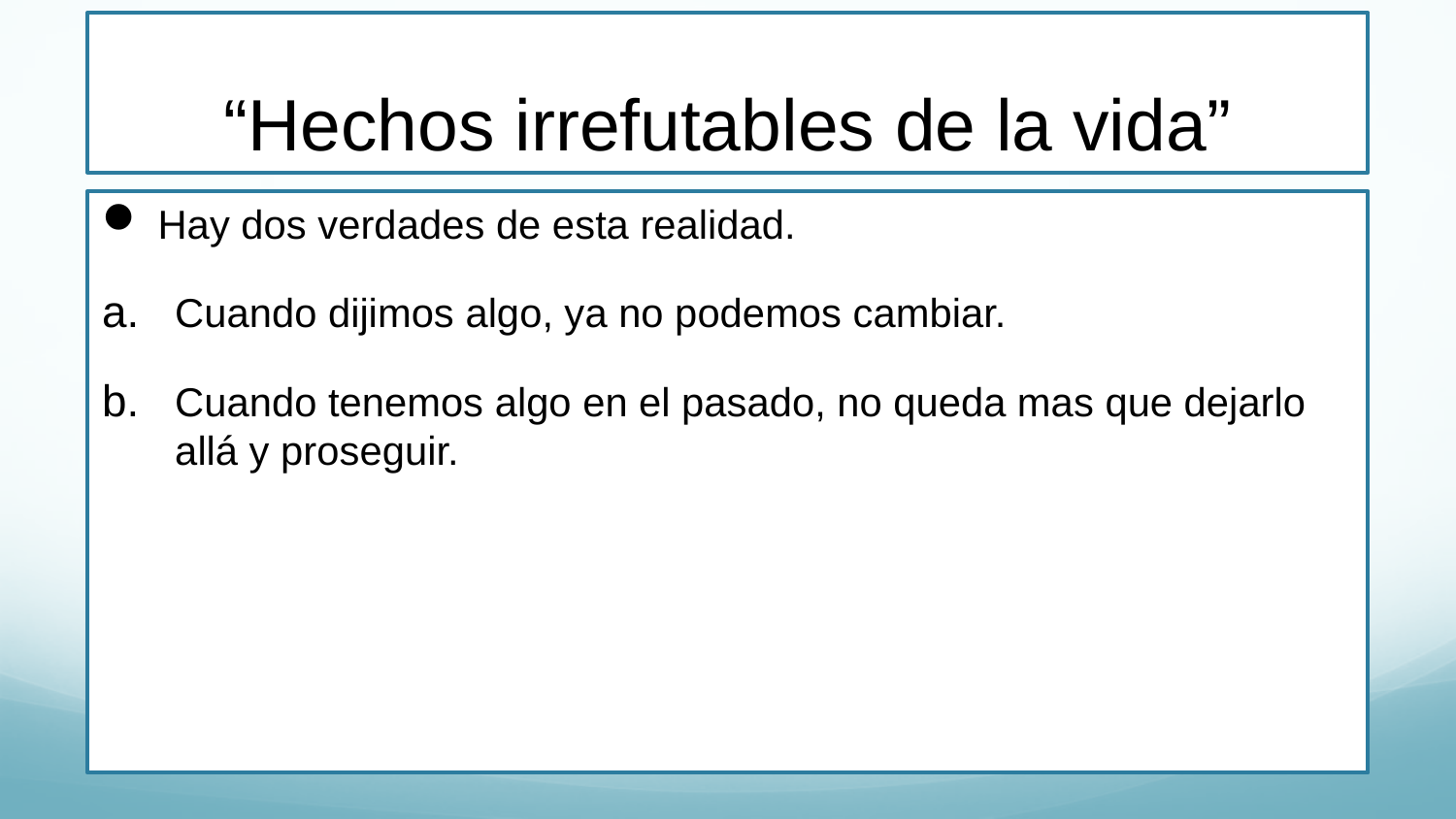

# “Hechos irrefutables de la vida”
Hay dos verdades de esta realidad.
Cuando dijimos algo, ya no podemos cambiar.
Cuando tenemos algo en el pasado, no queda mas que dejarlo allá y proseguir.